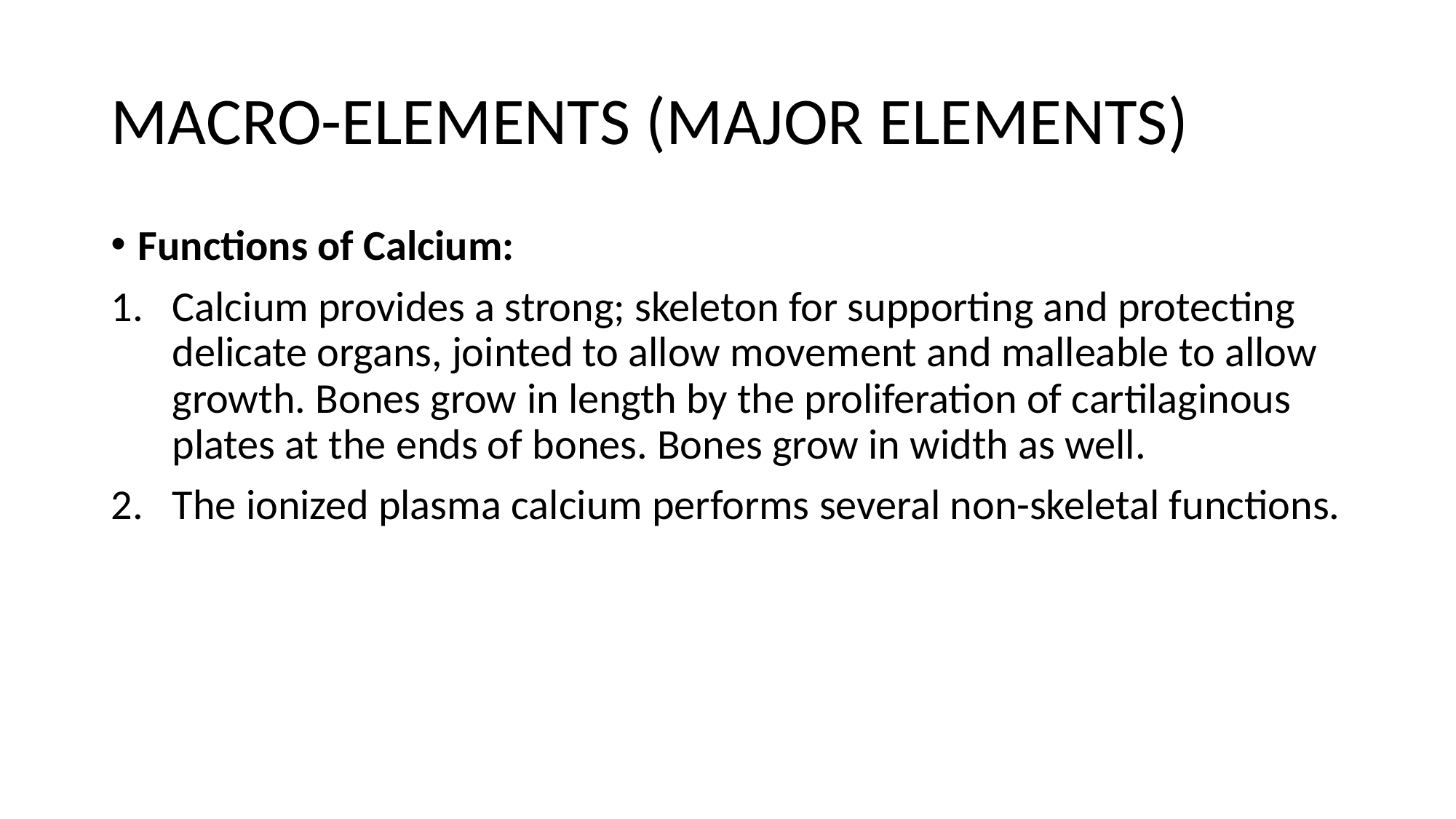

# MACRO-ELEMENTS (MAJOR ELEMENTS)
Functions of Calcium:
Calcium provides a strong; skeleton for supporting and protecting delicate organs, jointed to allow movement and malleable to allow growth. Bones grow in length by the proliferation of cartilaginous plates at the ends of bones. Bones grow in width as well.
The ionized plasma calcium performs several non-skeletal functions.